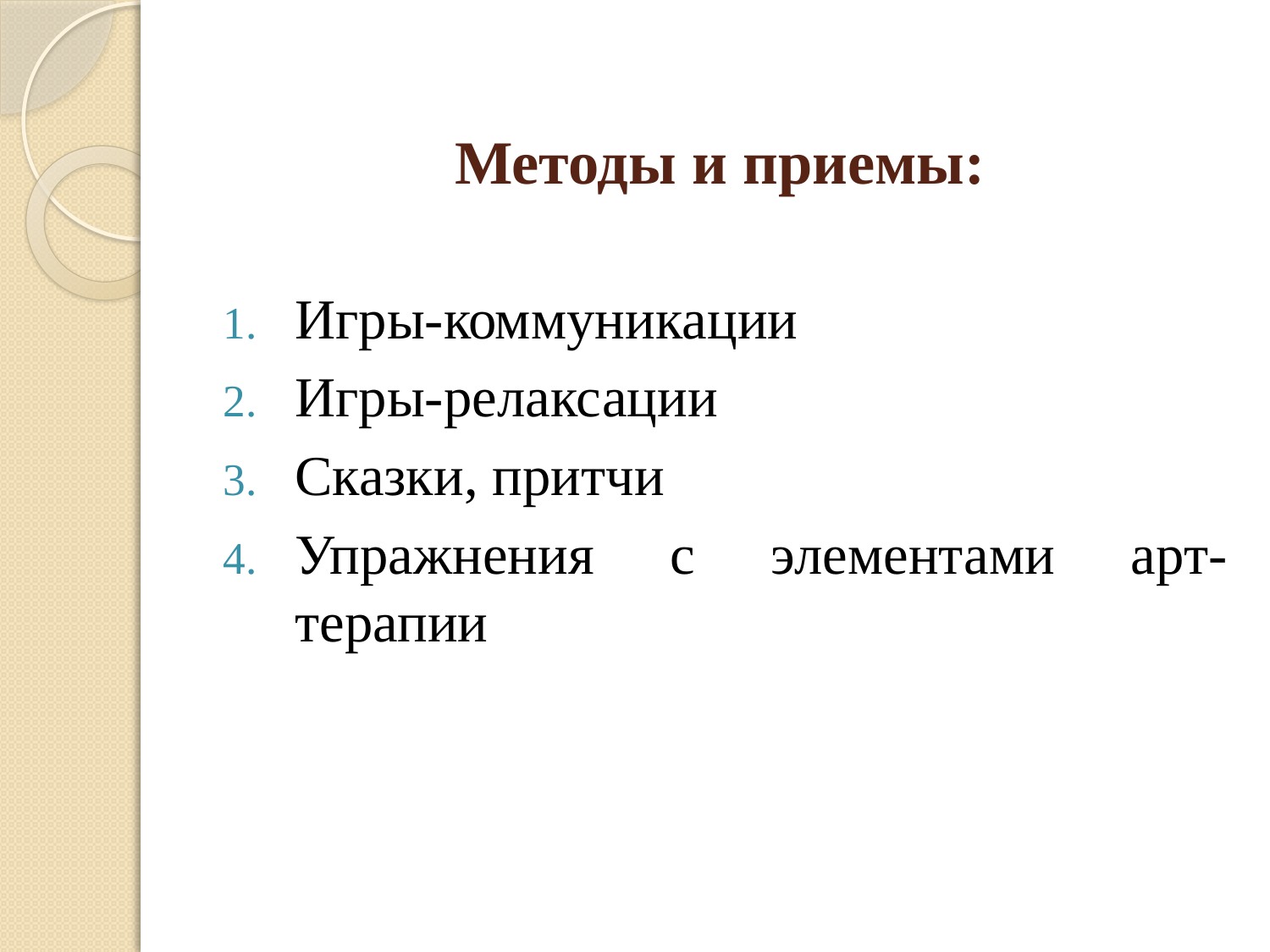

# Методы и приемы:
Игры-коммуникации
Игры-релаксации
Сказки, притчи
Упражнения с элементами арт-терапии